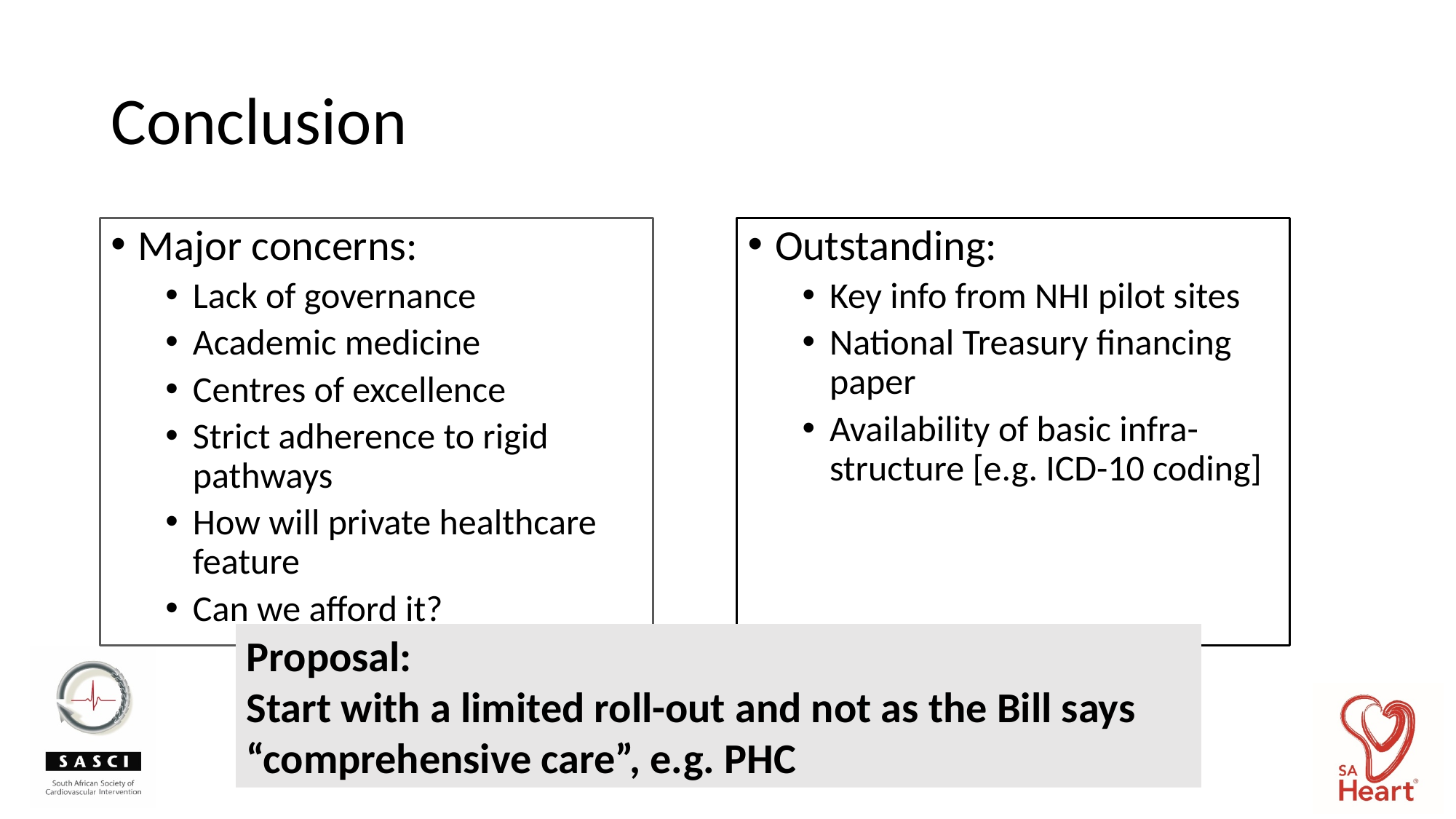

# Conclusion
Major concerns:
Lack of governance
Academic medicine
Centres of excellence
Strict adherence to rigid pathways
How will private healthcare feature
Can we afford it?
Outstanding:
Key info from NHI pilot sites
National Treasury financing paper
Availability of basic infra-structure [e.g. ICD-10 coding]

Proposal:
Start with a limited roll-out and not as the Bill says “comprehensive care”, e.g. PHC